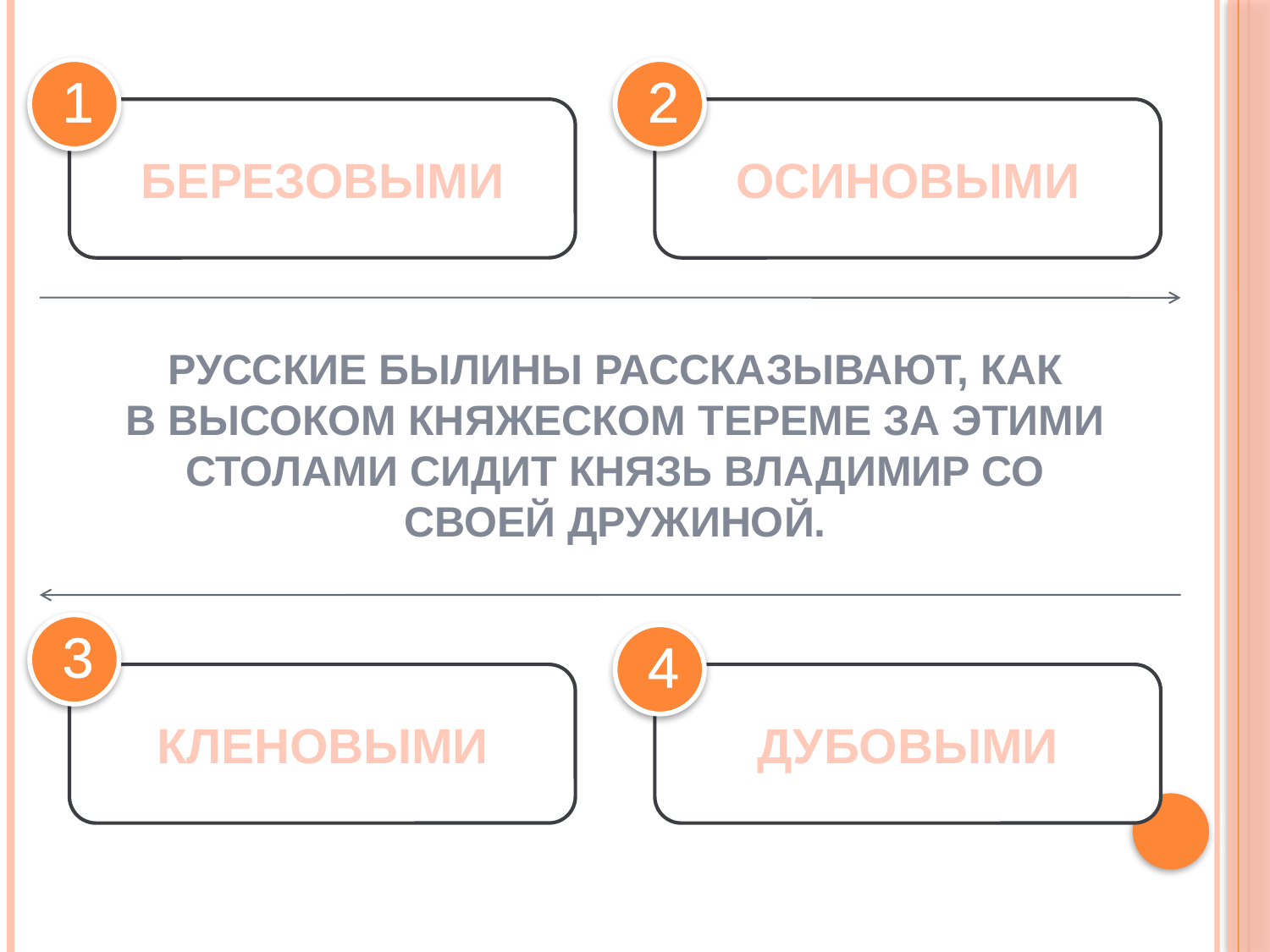

1

2

БЕРЕЗОВЫМИ

ОСИНОВЫМИ
РУССКИЕ БЫЛИНЫ РАССКАЗЫВАЮТ, КАК
В ВЫСОКОМ КНЯЖЕСКОМ ТЕРЕМЕ ЗА ЭТИМИ
СТОЛАМИ СИДИТ КНЯЗЬ ВЛАДИМИР СО
СВОЕЙ ДРУЖИНОЙ.

3

4
КЛЕНОВЫМИ
ДУБОВЫМИ